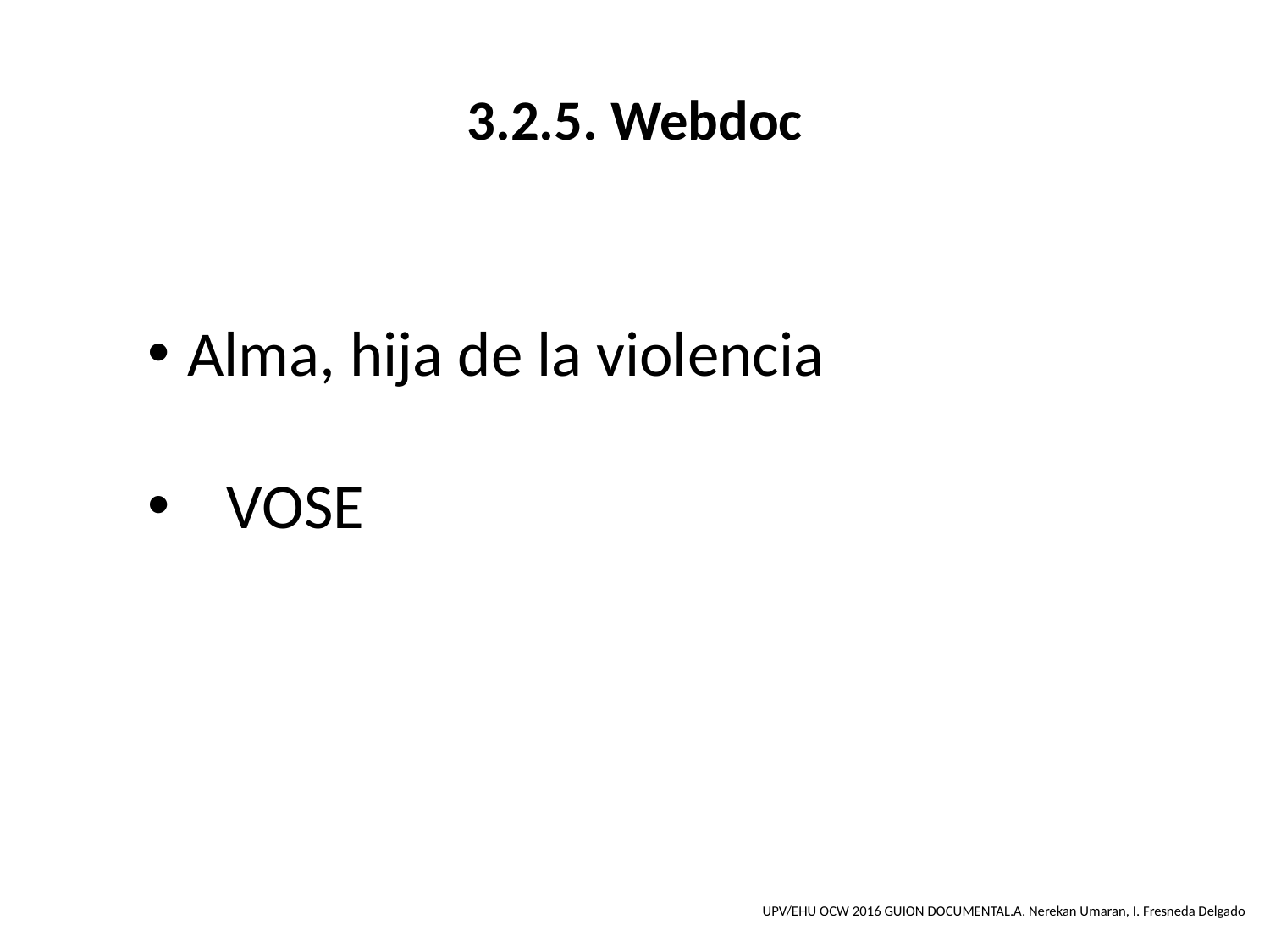

# 3.2.5. Webdoc

Alma, hija de la violencia

VOSE